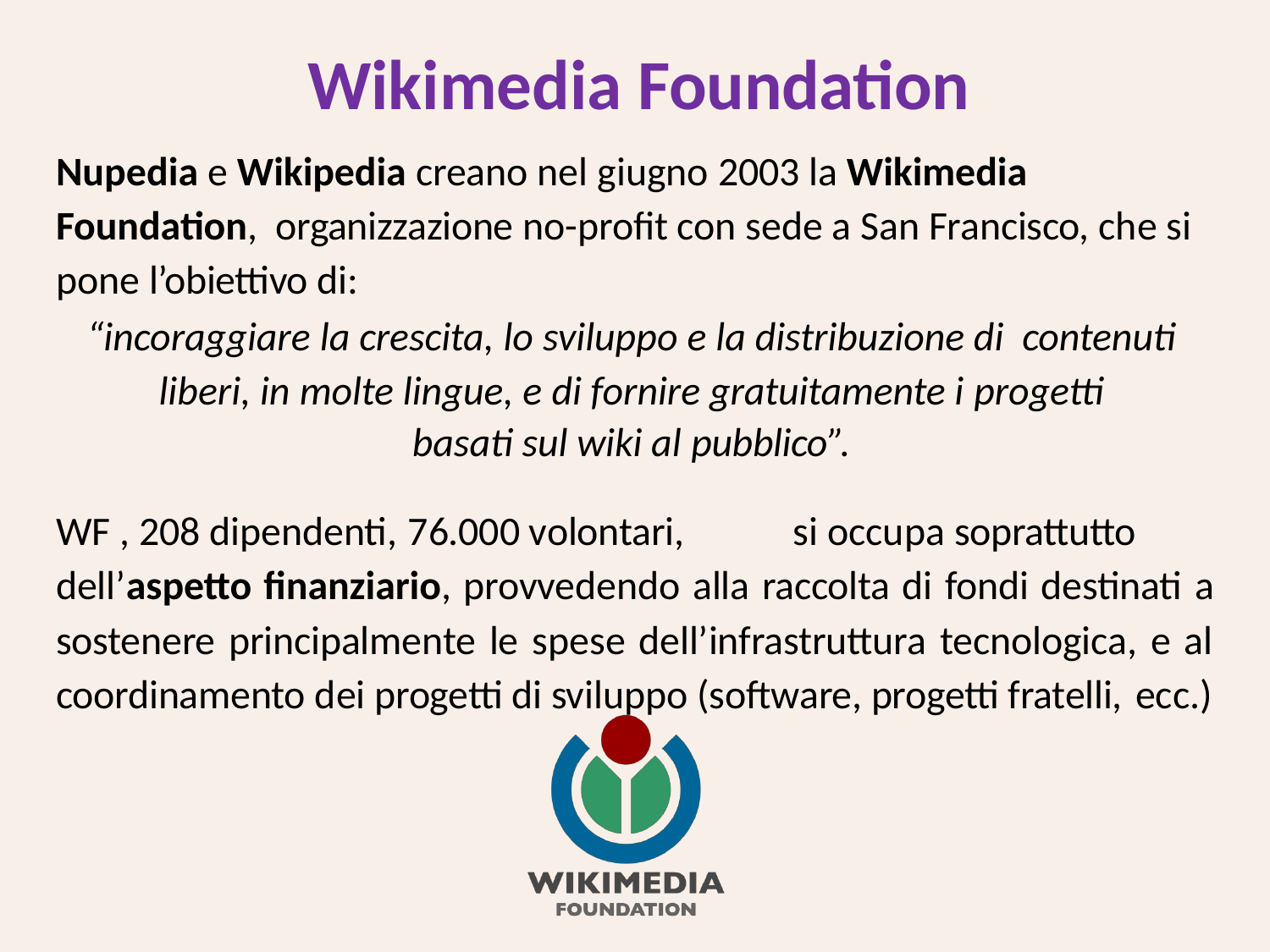

# Wikimedia Foundation
Nupedia e Wikipedia creano nel giugno 2003 la Wikimedia Foundation,  organizzazione no-profit con sede a San Francisco, che si pone l’obiettivo di:
“incoraggiare la crescita, lo sviluppo e la distribuzione di  contenuti liberi, in molte lingue, e di fornire gratuitamente i progetti
basati sul wiki al pubblico”.

WF , 208 dipendenti, 76.000 volontari,	si occupa soprattutto
dell’aspetto finanziario, provvedendo alla raccolta di fondi destinati a  sostenere principalmente le spese dell’infrastruttura tecnologica, e al  coordinamento dei progetti di sviluppo (software, progetti fratelli, ecc.)